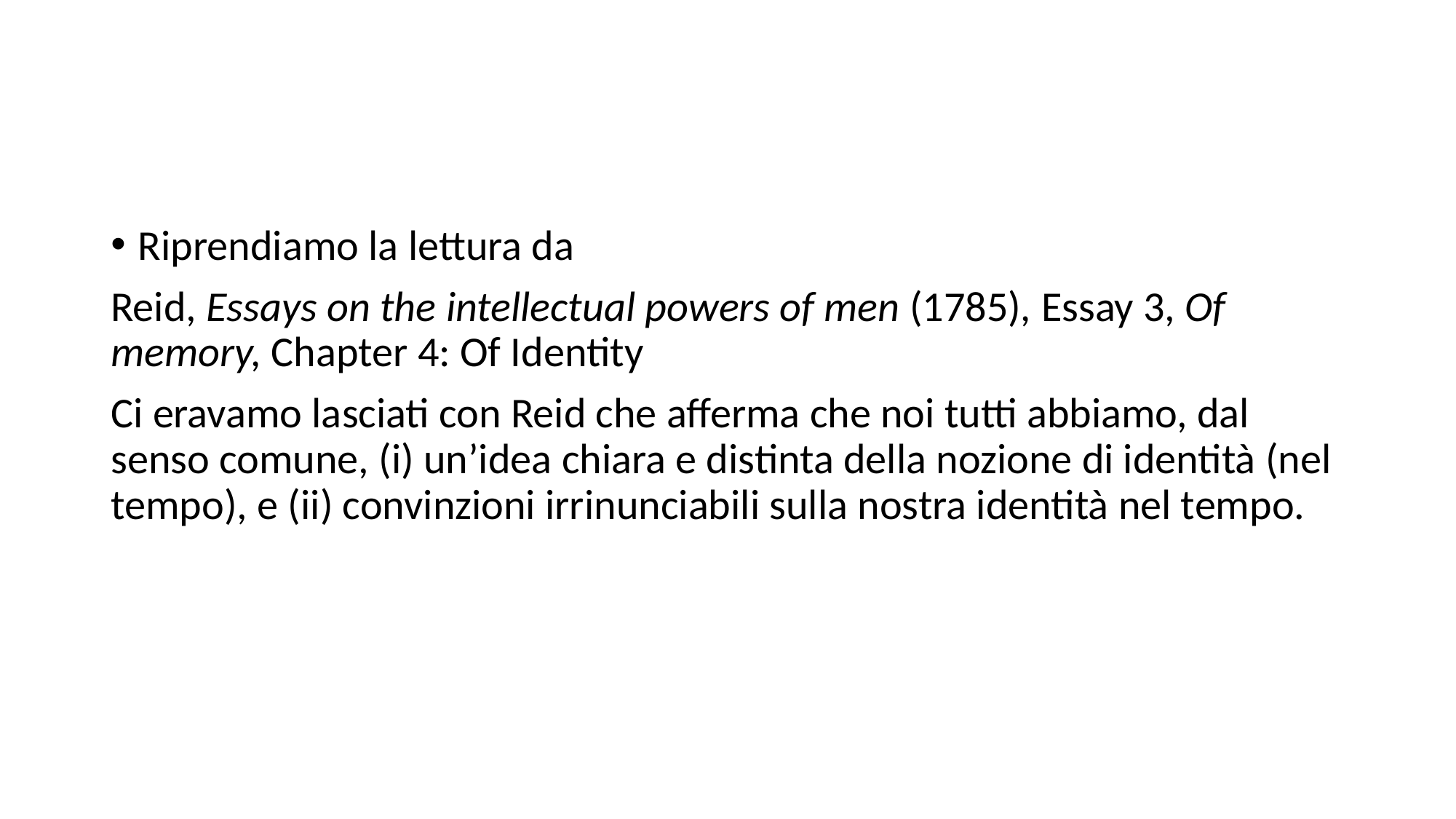

#
Riprendiamo la lettura da
Reid, Essays on the intellectual powers of men (1785), Essay 3, Of memory, Chapter 4: Of Identity
Ci eravamo lasciati con Reid che afferma che noi tutti abbiamo, dal senso comune, (i) un’idea chiara e distinta della nozione di identità (nel tempo), e (ii) convinzioni irrinunciabili sulla nostra identità nel tempo.